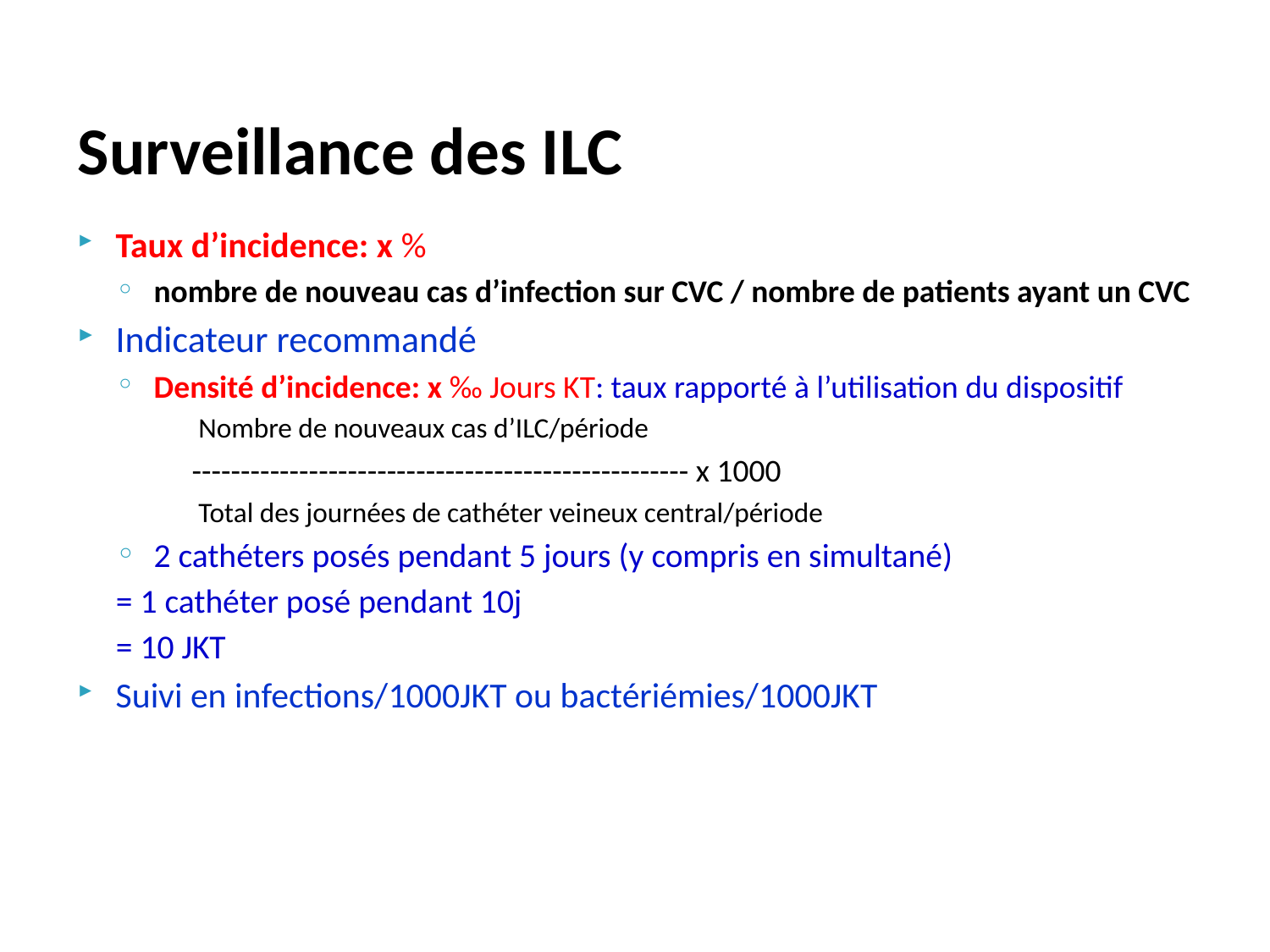

Surveillance des ILC
Taux d’incidence: x %
nombre de nouveau cas d’infection sur CVC / nombre de patients ayant un CVC
Indicateur recommandé
Densité d’incidence: x ‰ Jours KT: taux rapporté à l’utilisation du dispositif
Nombre de nouveaux cas d’ILC/période
	--------------------------------------------------- x 1000
Total des journées de cathéter veineux central/période
2 cathéters posés pendant 5 jours (y compris en simultané)
= 1 cathéter posé pendant 10j
= 10 JKT
Suivi en infections/1000JKT ou bactériémies/1000JKT